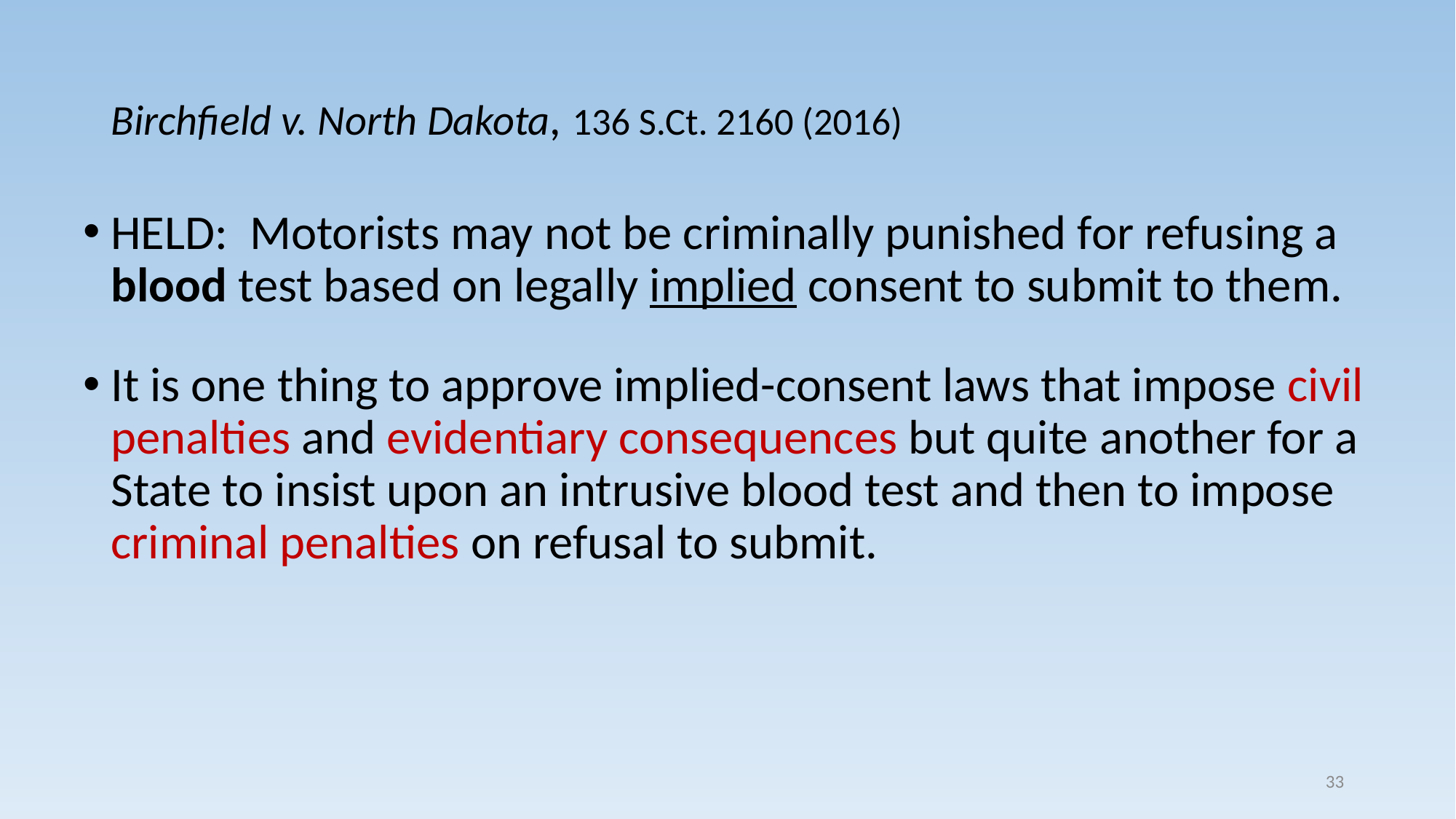

# Birchfield v. North Dakota, 136 S.Ct. 2160 (2016)
HELD:  Motorists may not be criminally punished for refusing a blood test based on legally implied consent to submit to them.

It is one thing to approve implied-consent laws that impose civil penalties and evidentiary consequences but quite another for a State to insist upon an intrusive blood test and then to impose criminal penalties on refusal to submit.

33